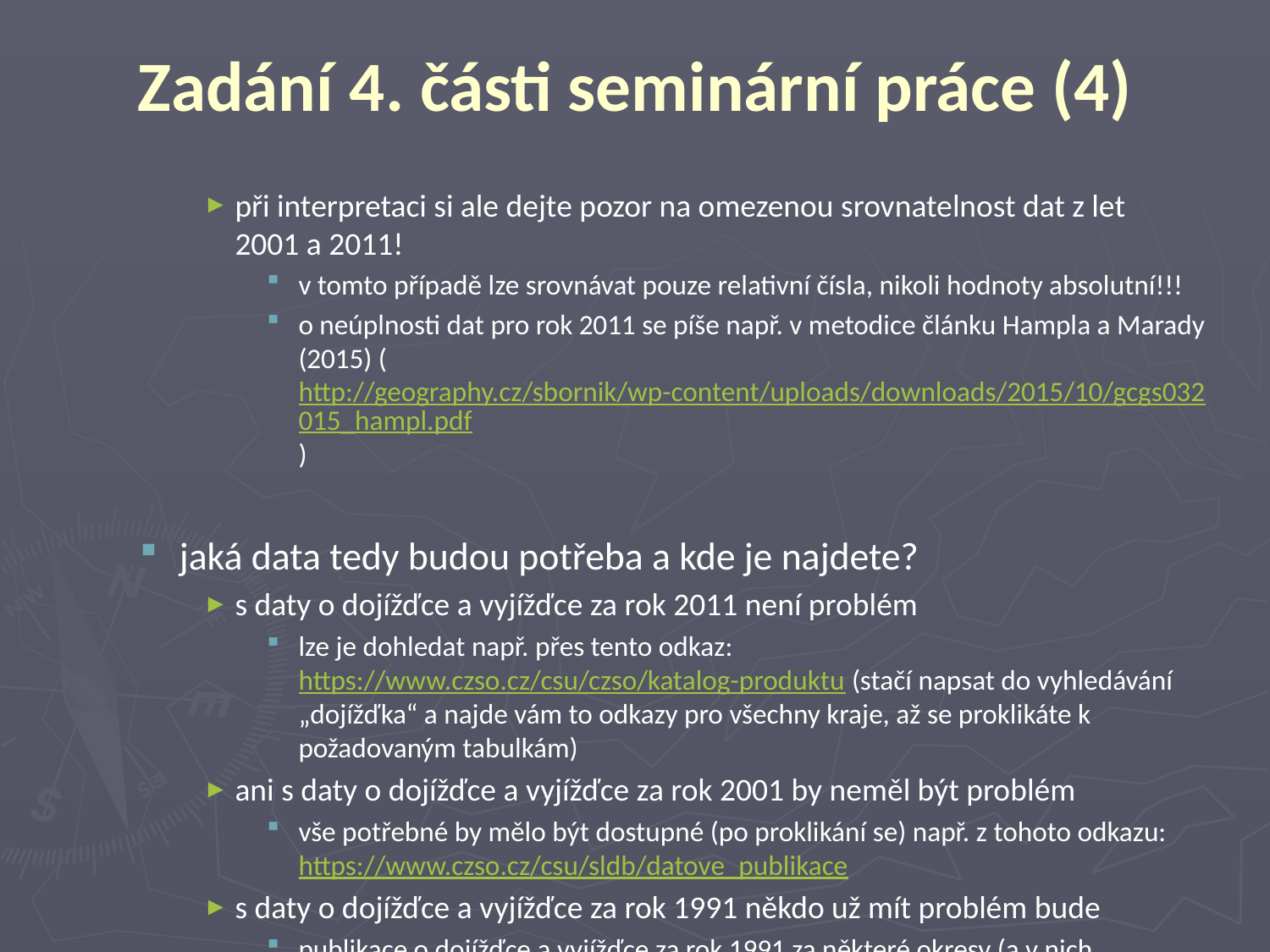

# Zadání 4. části seminární práce (4)
při interpretaci si ale dejte pozor na omezenou srovnatelnost dat z let 2001 a 2011!
v tomto případě lze srovnávat pouze relativní čísla, nikoli hodnoty absolutní!!!
o neúplnosti dat pro rok 2011 se píše např. v metodice článku Hampla a Marady (2015) (http://geography.cz/sbornik/wp-content/uploads/downloads/2015/10/gcgs032015_hampl.pdf)

jaká data tedy budou potřeba a kde je najdete?
s daty o dojížďce a vyjížďce za rok 2011 není problém
lze je dohledat např. přes tento odkaz: https://www.czso.cz/csu/czso/katalog-produktu (stačí napsat do vyhledávání „dojížďka“ a najde vám to odkazy pro všechny kraje, až se proklikáte k požadovaným tabulkám)
ani s daty o dojížďce a vyjížďce za rok 2001 by neměl být problém
vše potřebné by mělo být dostupné (po proklikání se) např. z tohoto odkazu: https://www.czso.cz/csu/sldb/datove_publikace
s daty o dojížďce a vyjížďce za rok 1991 někdo už mít problém bude
publikace o dojížďce a vyjížďce za rok 1991 za některé okresy (a v nich dohledatelná data za obce) v knihovně k dispozici jsou, za jiné okresy nikoli
kdo požadovanou publikaci v knihovně nenajde, je od roku 1991 osvobozen...